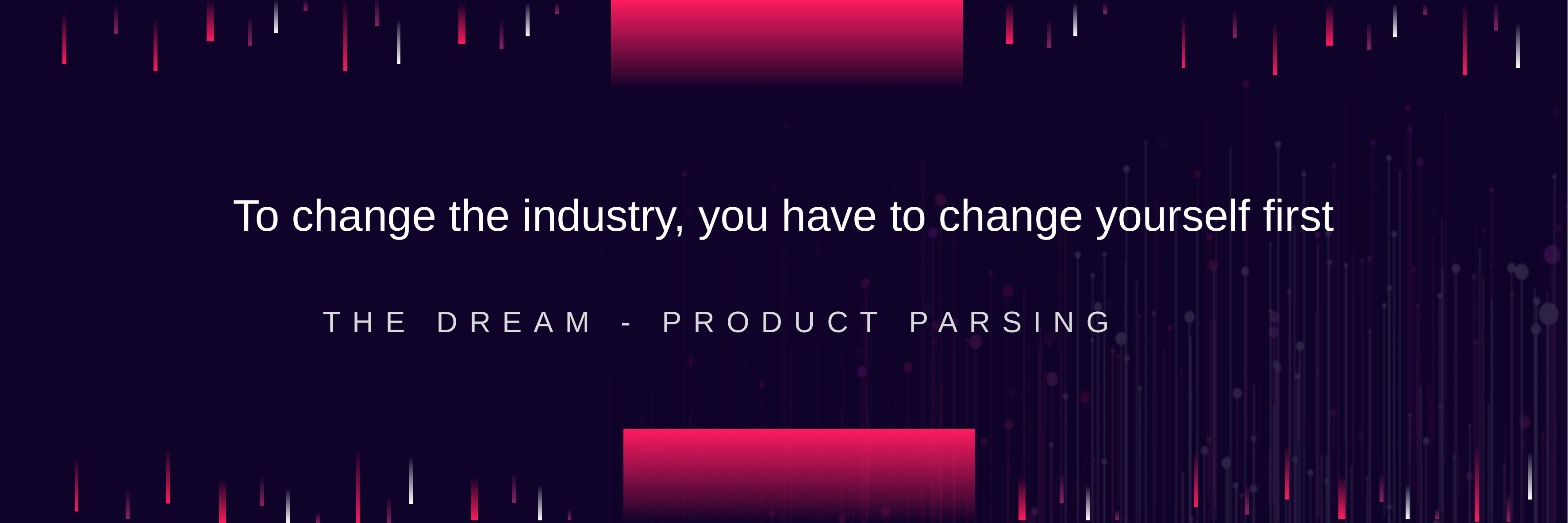

To change the industry, you have to change yourself first
THE DREAM - PRODUCT PARSING